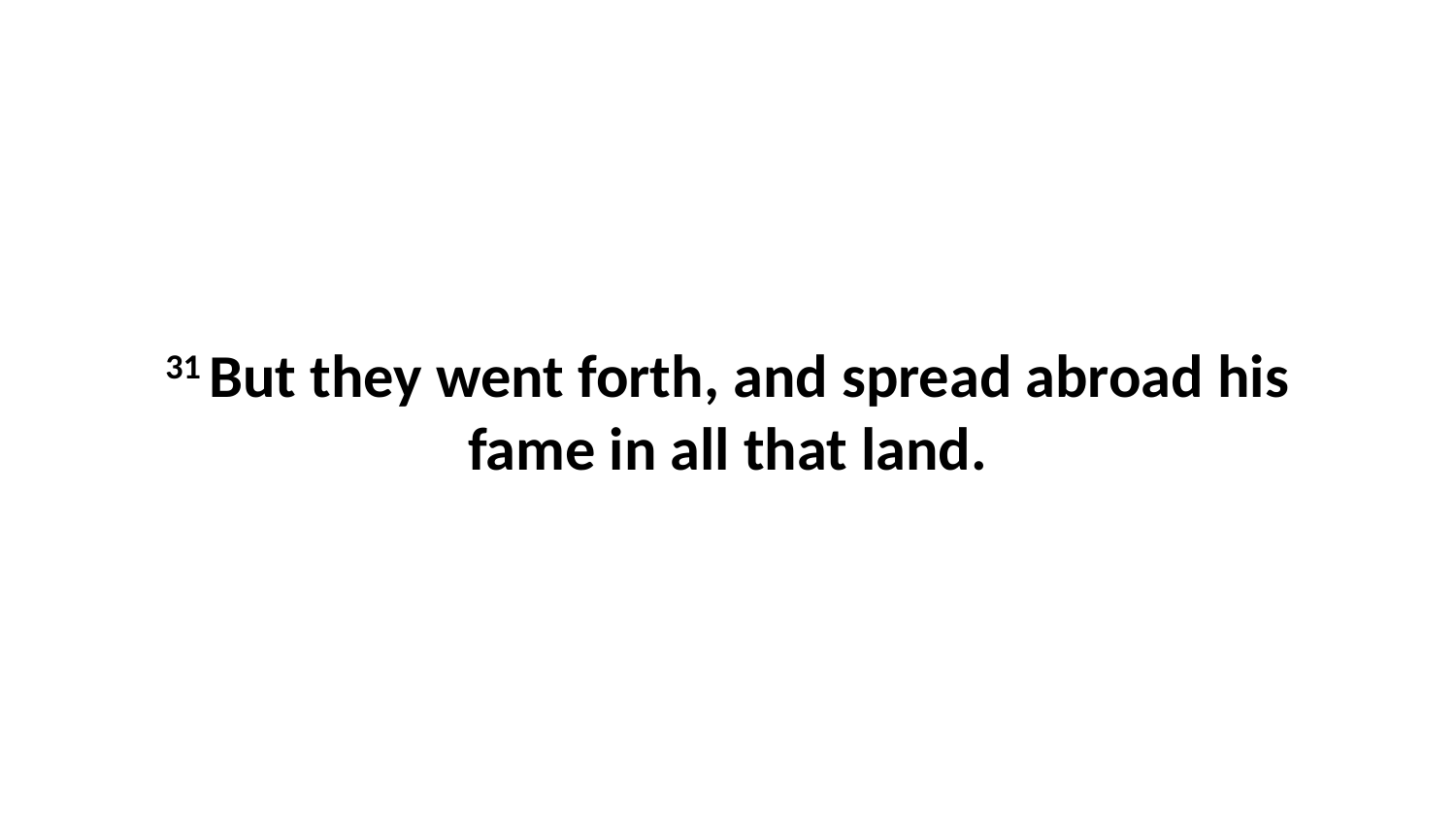

31 But they went forth, and spread abroad his fame in all that land.